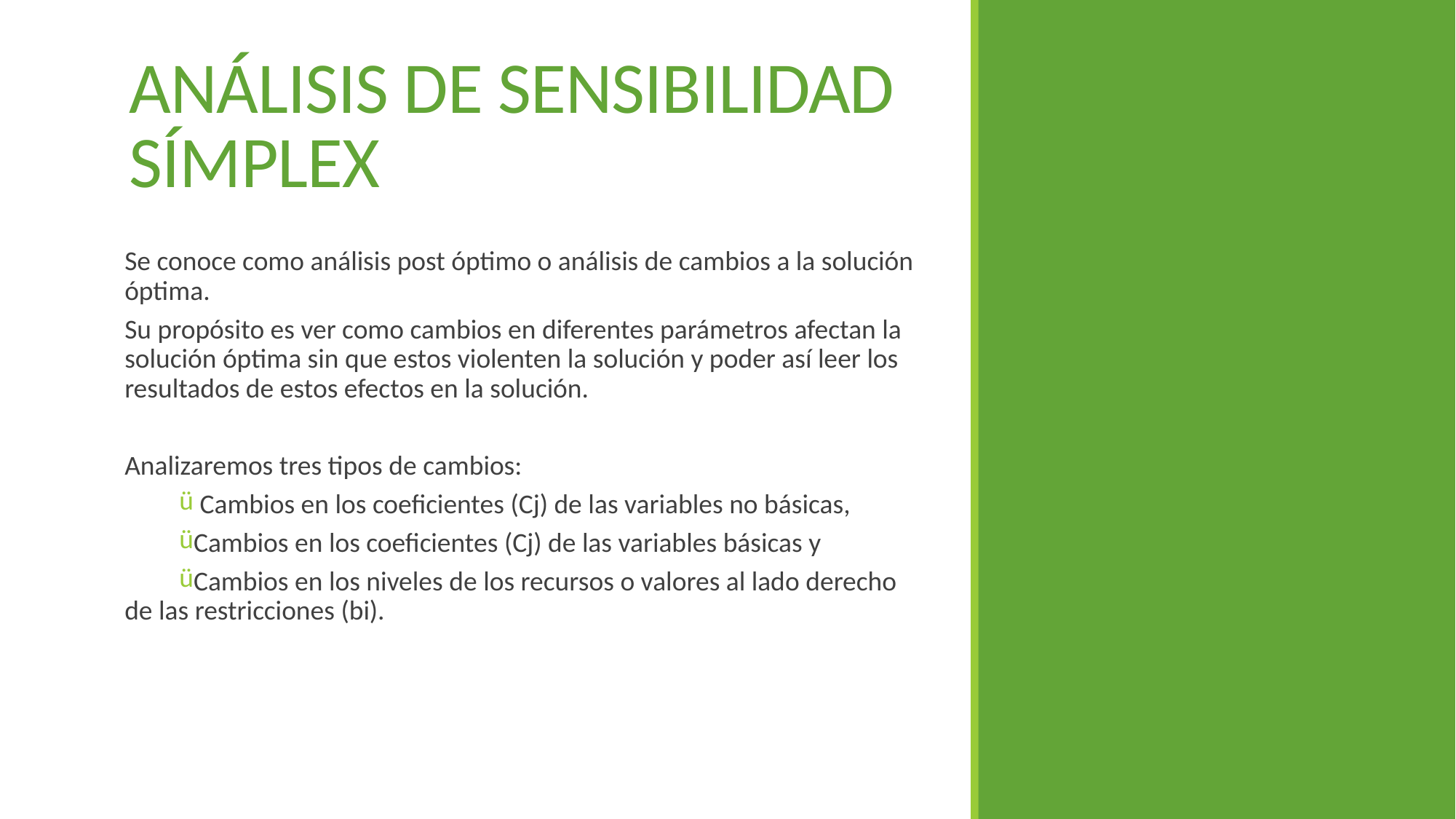

# ANÁLISIS DE SENSIBILIDAD SÍMPLEX
Se conoce como análisis post óptimo o análisis de cambios a la solución óptima.
Su propósito es ver como cambios en diferentes parámetros afectan la solución óptima sin que estos violenten la solución y poder así leer los resultados de estos efectos en la solución.

Analizaremos tres tipos de cambios:
 Cambios en los coeficientes (Cj) de las variables no básicas,
Cambios en los coeficientes (Cj) de las variables básicas y
Cambios en los niveles de los recursos o valores al lado derecho de las restricciones (bi).